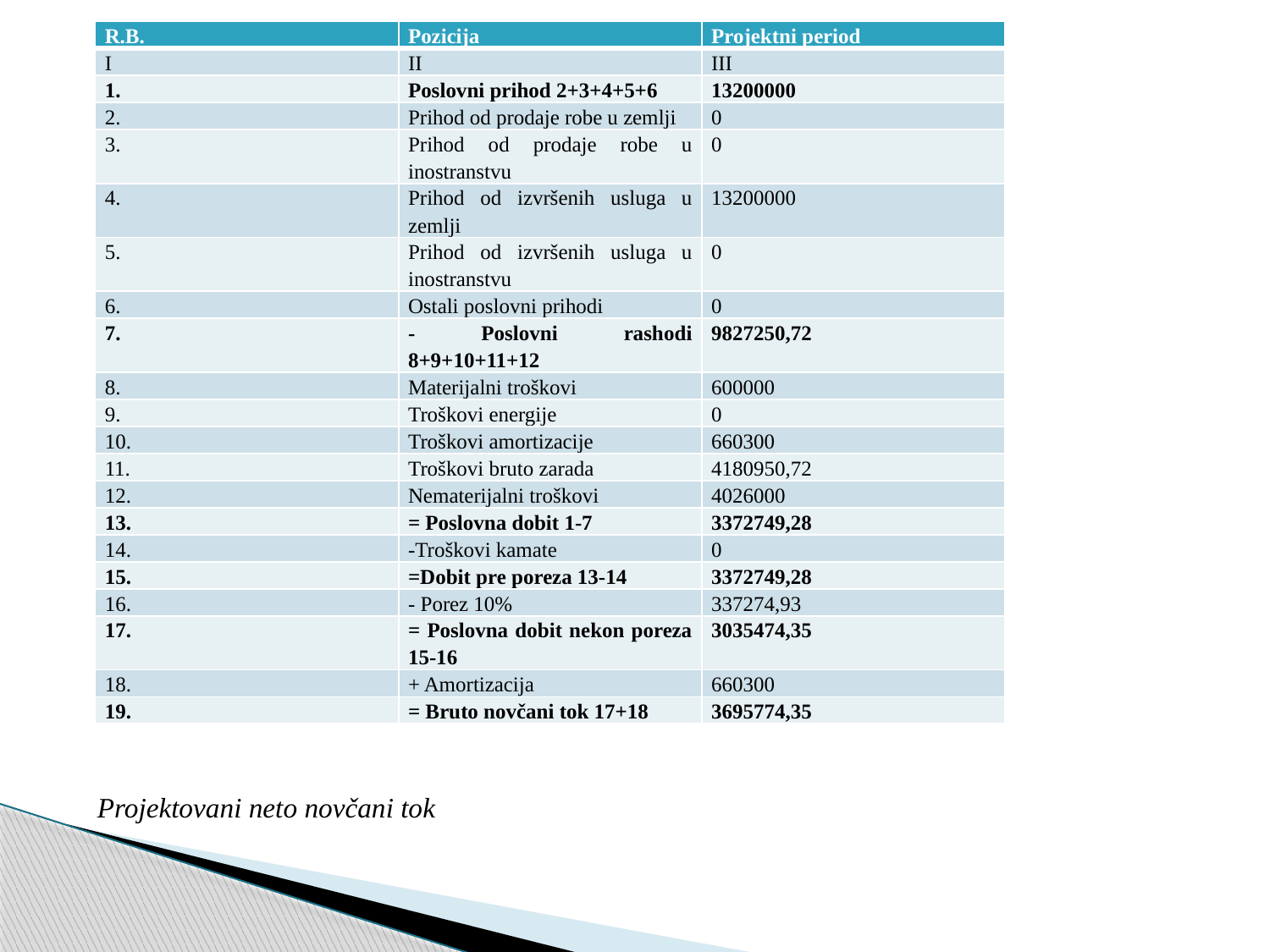

| R.B. | Pozicija | Projektni period |
| --- | --- | --- |
| I | II | III |
| 1. | Poslovni prihod 2+3+4+5+6 | 13200000 |
| 2. | Prihod od prodaje robe u zemlji | 0 |
| 3. | Prihod od prodaje robe u inostranstvu | 0 |
| 4. | Prihod od izvršenih usluga u zemlji | 13200000 |
| 5. | Prihod od izvršenih usluga u inostranstvu | 0 |
| 6. | Ostali poslovni prihodi | 0 |
| 7. | - Poslovni rashodi 8+9+10+11+12 | 9827250,72 |
| 8. | Materijalni troškovi | 600000 |
| 9. | Troškovi energije | 0 |
| 10. | Troškovi amortizacije | 660300 |
| 11. | Troškovi bruto zarada | 4180950,72 |
| 12. | Nematerijalni troškovi | 4026000 |
| 13. | = Poslovna dobit 1-7 | 3372749,28 |
| 14. | -Troškovi kamate | 0 |
| 15. | =Dobit pre poreza 13-14 | 3372749,28 |
| 16. | - Porez 10% | 337274,93 |
| 17. | = Poslovna dobit nekon poreza 15-16 | 3035474,35 |
| 18. | + Amortizacija | 660300 |
| 19. | = Bruto novčani tok 17+18 | 3695774,35 |
Projektovani neto novčani tok